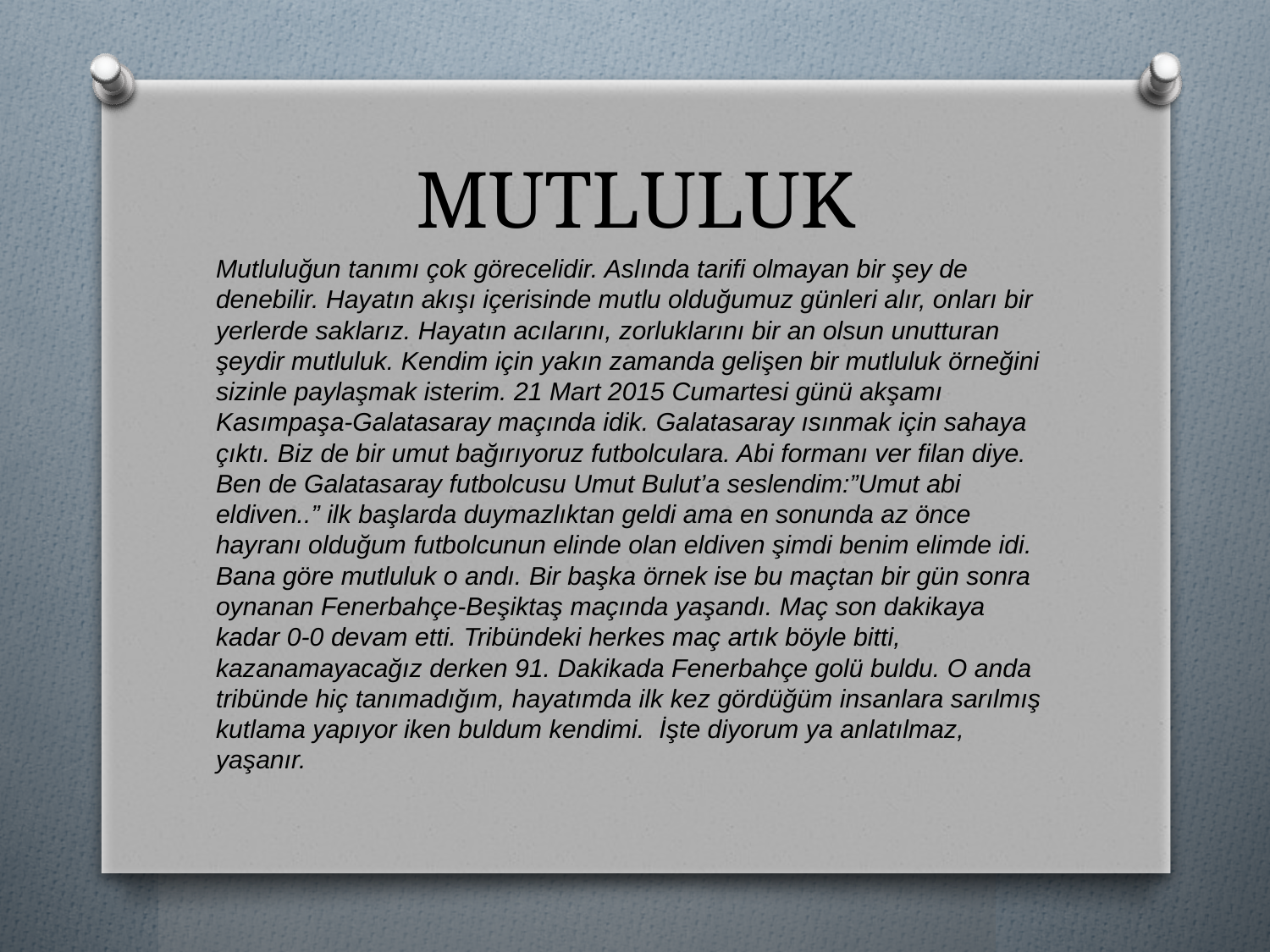

# MUTLULUK
Mutluluğun tanımı çok görecelidir. Aslında tarifi olmayan bir şey de denebilir. Hayatın akışı içerisinde mutlu olduğumuz günleri alır, onları bir yerlerde saklarız. Hayatın acılarını, zorluklarını bir an olsun unutturan şeydir mutluluk. Kendim için yakın zamanda gelişen bir mutluluk örneğini sizinle paylaşmak isterim. 21 Mart 2015 Cumartesi günü akşamı Kasımpaşa-Galatasaray maçında idik. Galatasaray ısınmak için sahaya çıktı. Biz de bir umut bağırıyoruz futbolculara. Abi formanı ver filan diye. Ben de Galatasaray futbolcusu Umut Bulut’a seslendim:”Umut abi eldiven..” ilk başlarda duymazlıktan geldi ama en sonunda az önce hayranı olduğum futbolcunun elinde olan eldiven şimdi benim elimde idi. Bana göre mutluluk o andı. Bir başka örnek ise bu maçtan bir gün sonra oynanan Fenerbahçe-Beşiktaş maçında yaşandı. Maç son dakikaya kadar 0-0 devam etti. Tribündeki herkes maç artık böyle bitti, kazanamayacağız derken 91. Dakikada Fenerbahçe golü buldu. O anda tribünde hiç tanımadığım, hayatımda ilk kez gördüğüm insanlara sarılmış kutlama yapıyor iken buldum kendimi.  İşte diyorum ya anlatılmaz, yaşanır.